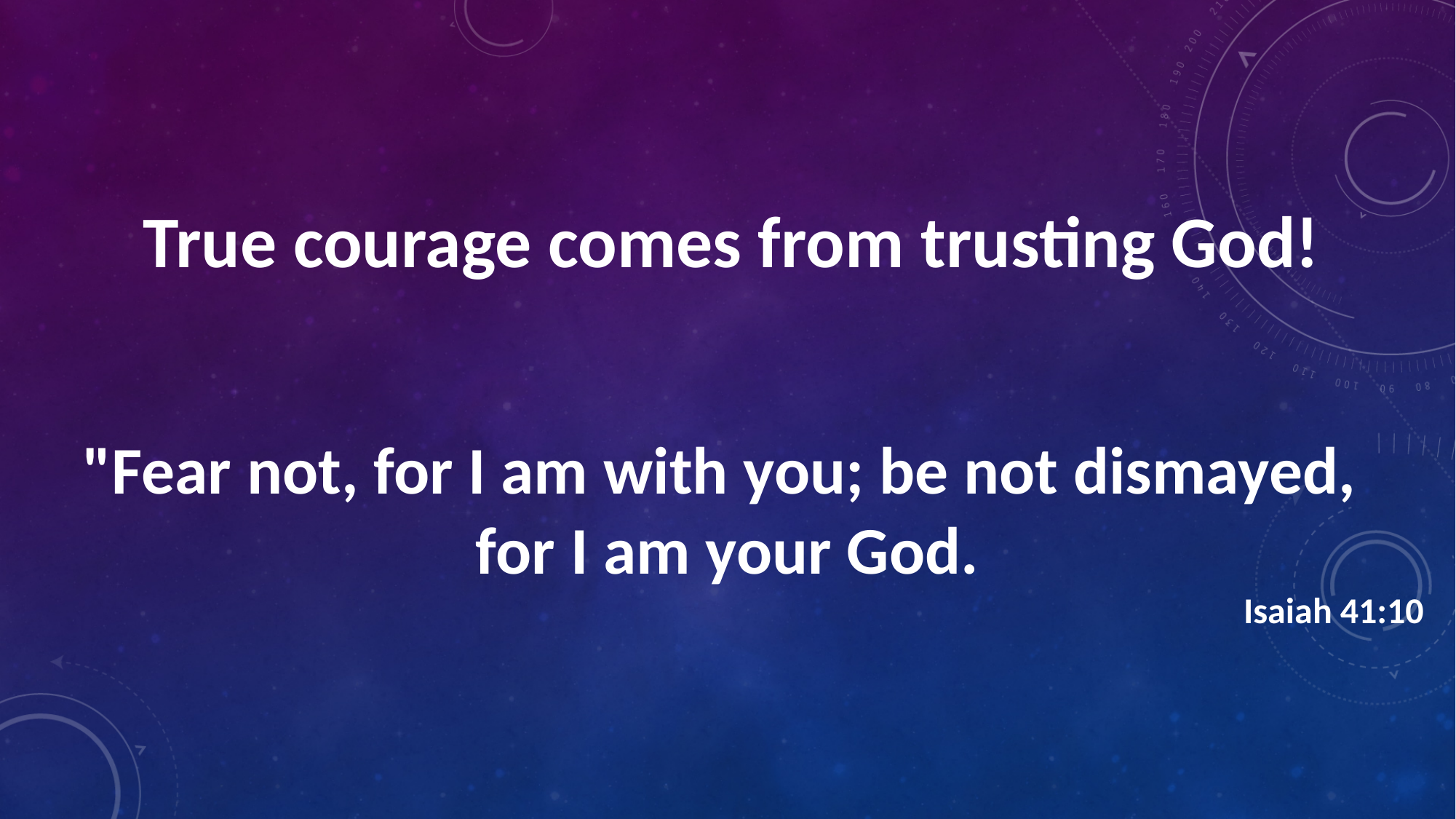

True courage comes from trusting God!
"Fear not, for I am with you; be not dismayed,
for I am your God.
Isaiah 41:10